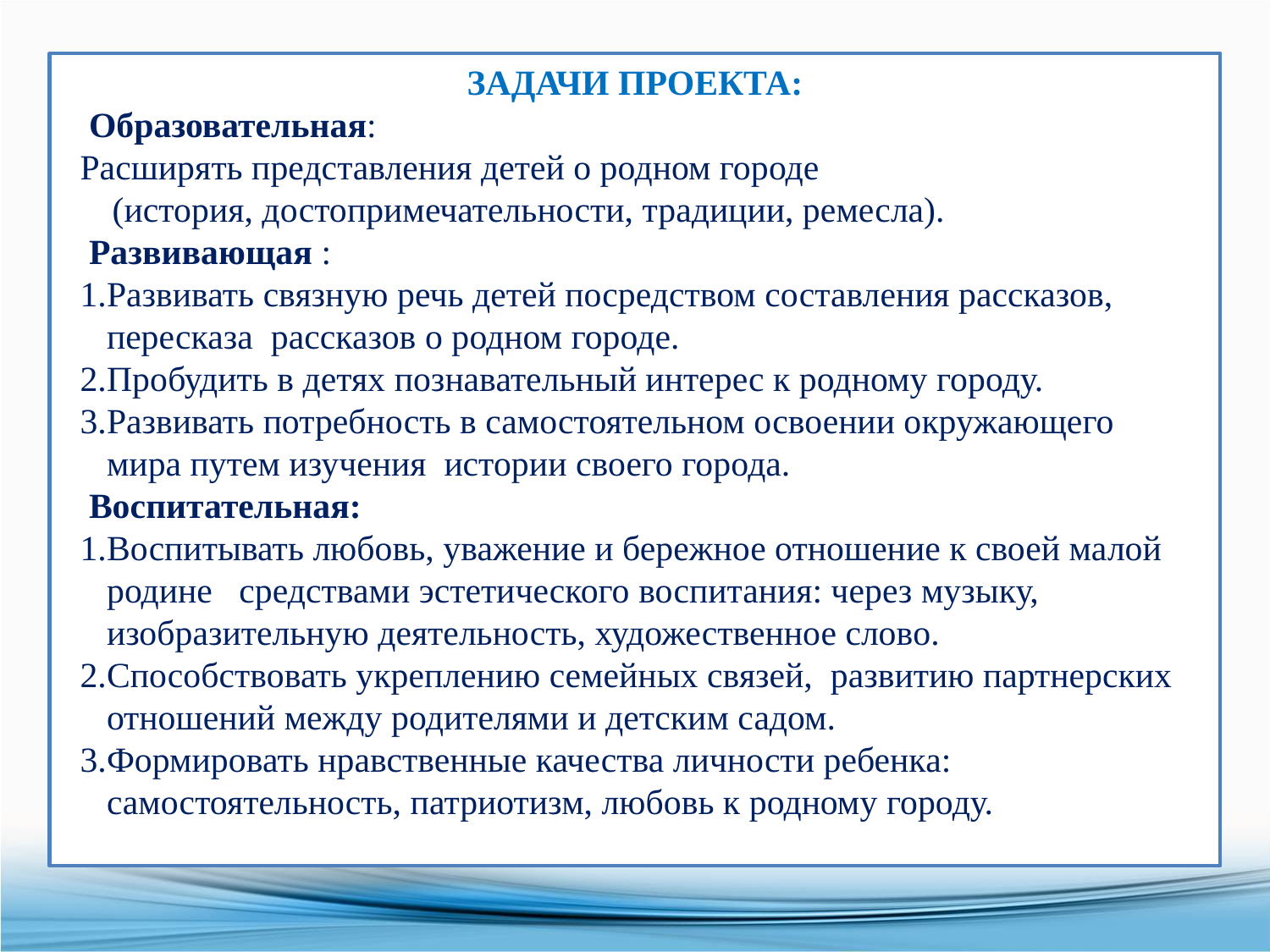

ЗАДАЧИ ПРОЕКТА:
   Образовательная:
  Расширять представления детей о родном городе
(история, достопримечательности, традиции, ремесла).
   Развивающая :
  1.Развивать связную речь детей посредством составления рассказов,
     пересказа  рассказов о родном городе.
  2.Пробудить в детях познавательный интерес к родному городу.
  3.Развивать потребность в самостоятельном освоении окружающего
     мира путем изучения  истории своего города.
   Воспитательная:
  1.Воспитывать любовь, уважение и бережное отношение к своей малой
     родине   средствами эстетического воспитания: через музыку,
     изобразительную деятельность, художественное слово.
  2.Способствовать укреплению семейных связей,  развитию партнерских
     отношений между родителями и детским садом.
  3.Формировать нравственные качества личности ребенка:
     самостоятельность, патриотизм, любовь к родному городу.